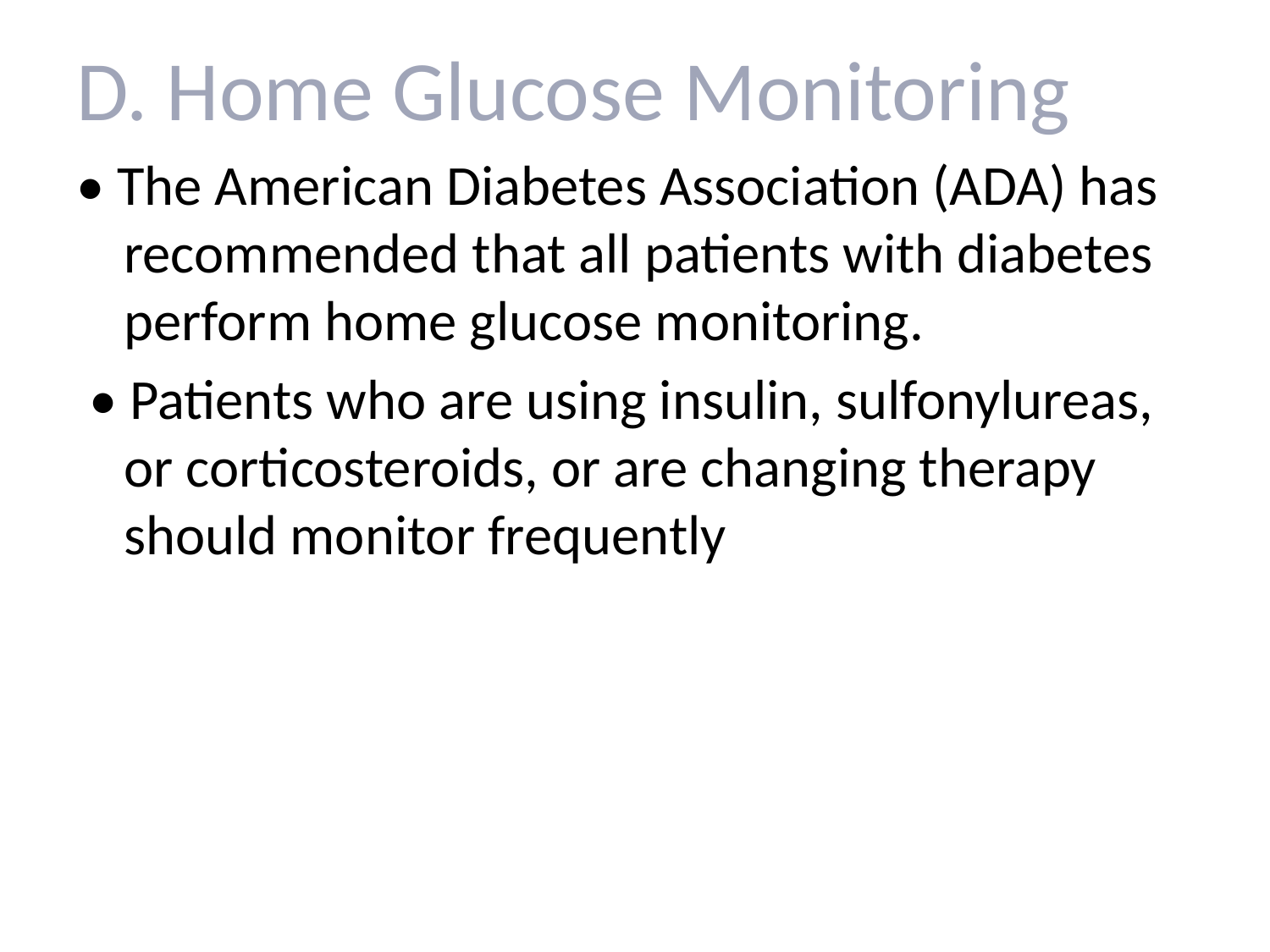

D. Home Glucose Monitoring
• The American Diabetes Association (ADA) has recommended that all patients with diabetes perform home glucose monitoring.
 • Patients who are using insulin, sulfonylureas, or corticosteroids, or are changing therapy should monitor frequently